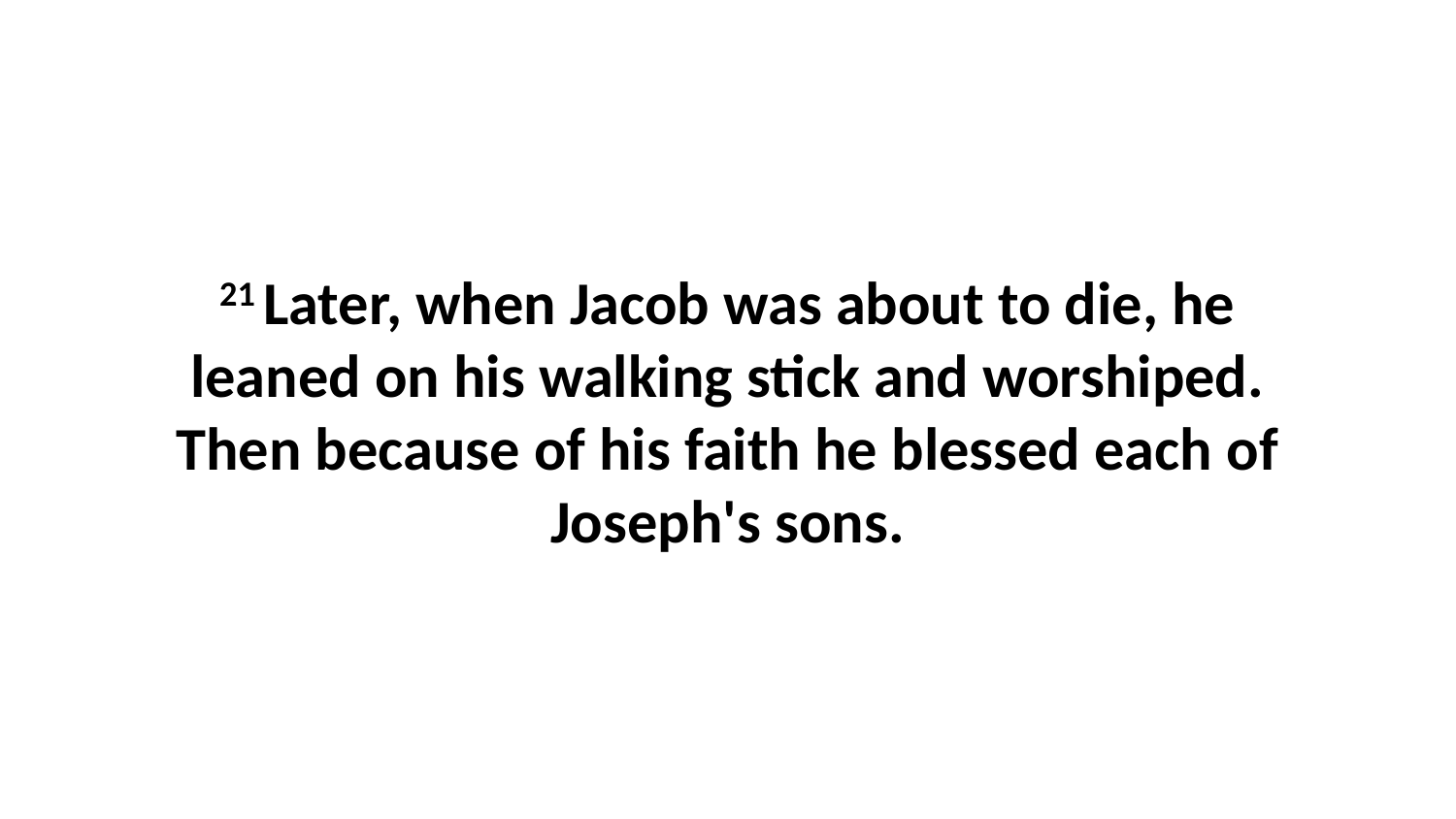

21 Later, when Jacob was about to die, he leaned on his walking stick and worshiped. Then because of his faith he blessed each of Joseph's sons.